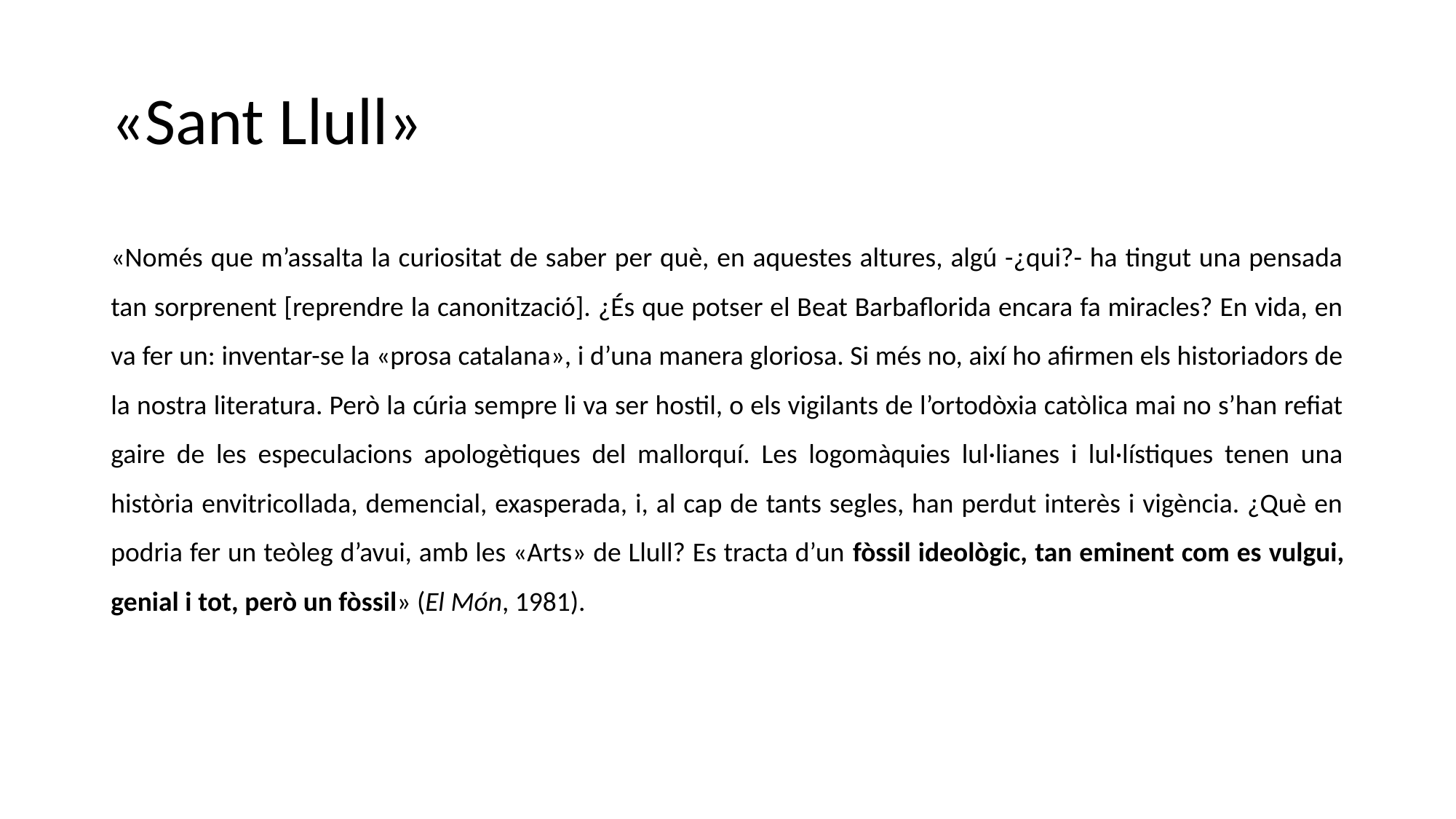

# «Sant Llull»
«Només que m’assalta la curiositat de saber per què, en aquestes altures, algú -¿qui?- ha tingut una pensada tan sorprenent [reprendre la canonització]. ¿És que potser el Beat Barbaflorida encara fa miracles? En vida, en va fer un: inventar-se la «prosa catalana», i d’una manera gloriosa. Si més no, així ho afirmen els historiadors de la nostra literatura. Però la cúria sempre li va ser hostil, o els vigilants de l’ortodòxia catòlica mai no s’han refiat gaire de les especulacions apologètiques del mallorquí. Les logomàquies lul·lianes i lul·lístiques tenen una història envitricollada, demencial, exasperada, i, al cap de tants segles, han perdut interès i vigència. ¿Què en podria fer un teòleg d’avui, amb les «Arts» de Llull? Es tracta d’un fòssil ideològic, tan eminent com es vulgui, genial i tot, però un fòssil» (El Món, 1981).